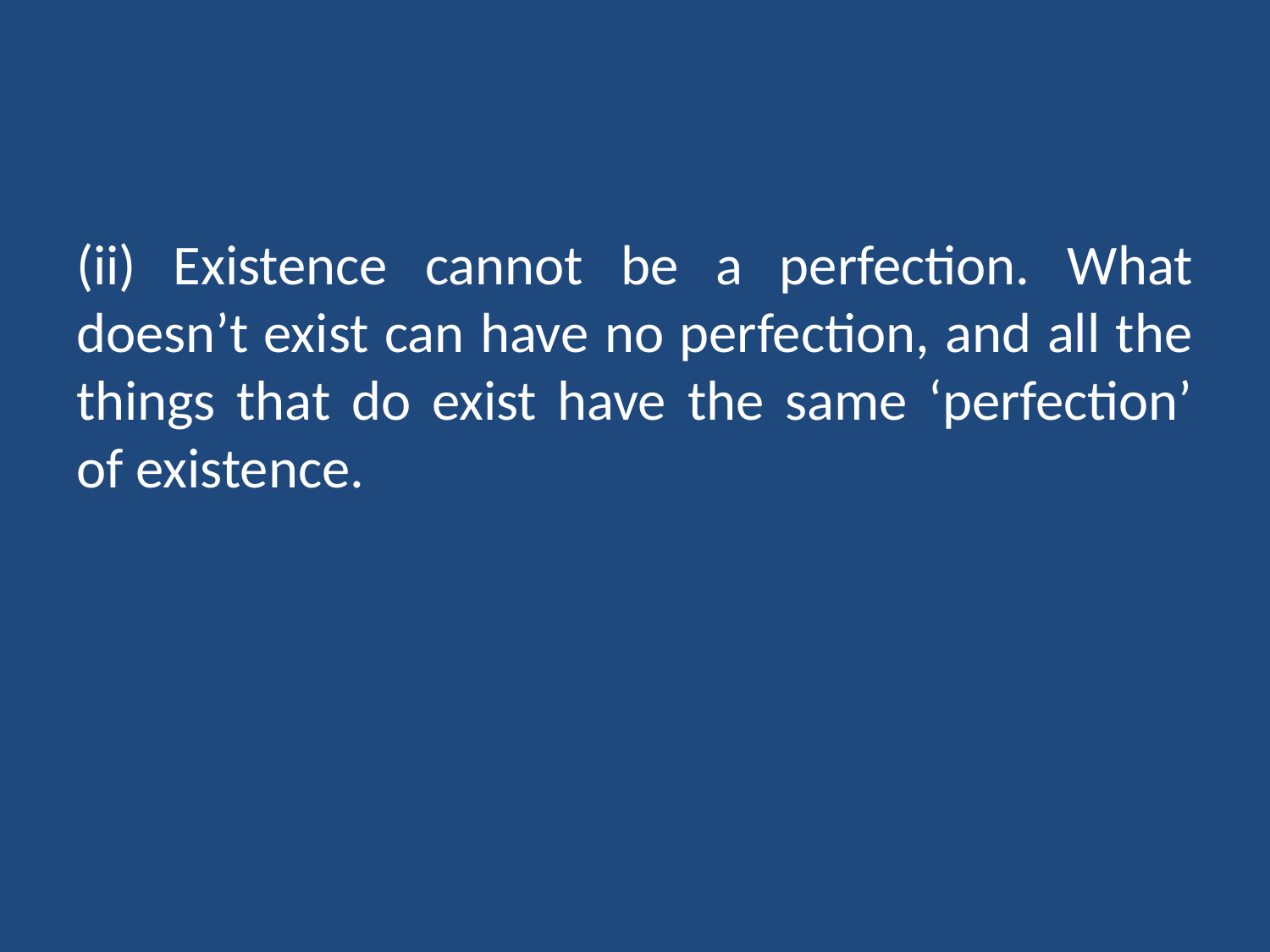

#
(ii) Existence cannot be a perfection. What doesn’t exist can have no perfection, and all the things that do exist have the same ‘perfection’ of existence.